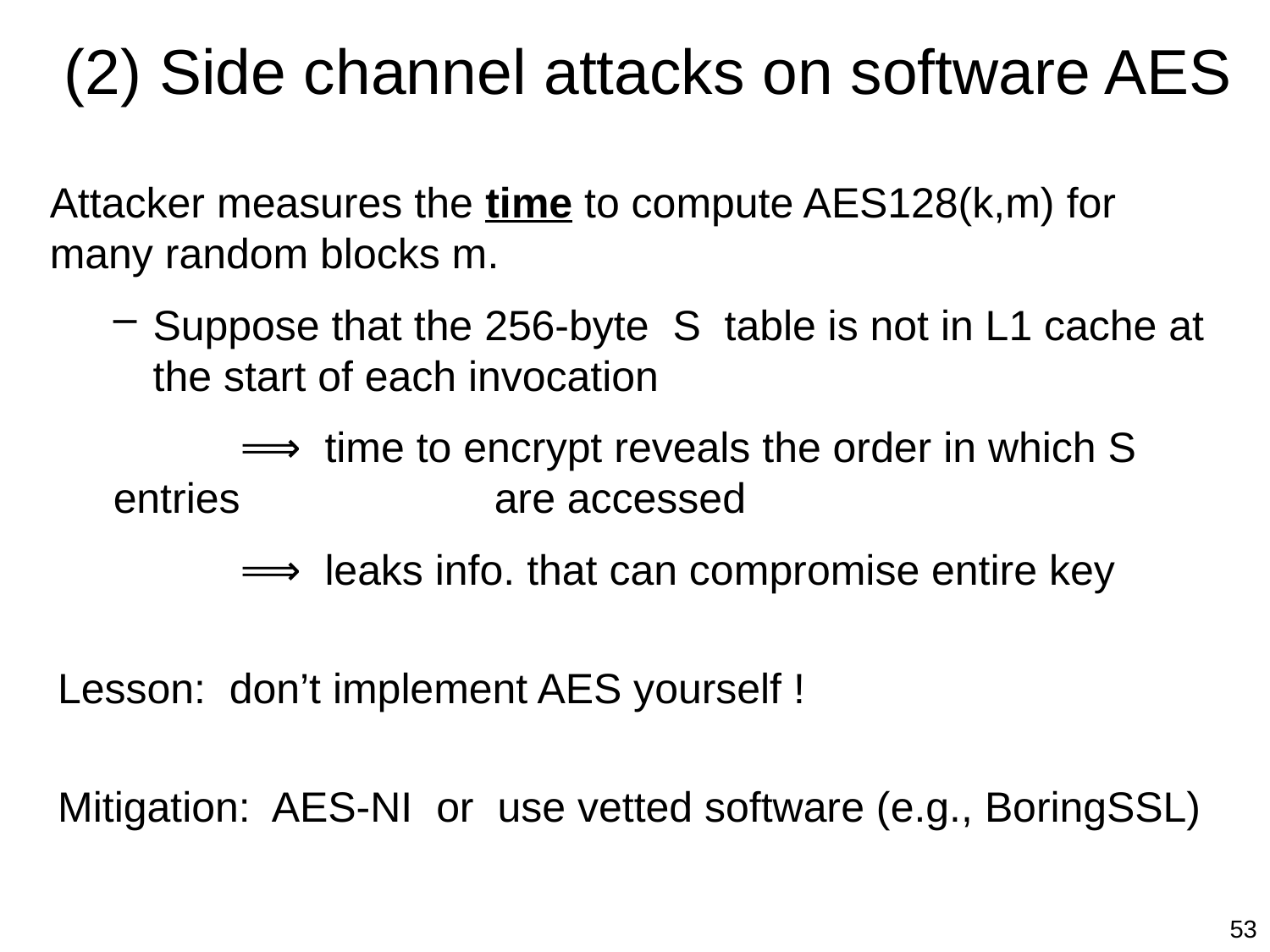

# (2) Side channel attacks on software AES
Attacker measures the time to compute AES128(k,m) for many random blocks m.
Suppose that the 256-byte  S  table is not in L1 cache at the start of each invocation
	⟹  time to encrypt reveals the order in which S entries 		are accessed
	⟹  leaks info. that can compromise entire key

Lesson:  don’t implement AES yourself !

Mitigation:  AES-NI  or  use vetted software (e.g., BoringSSL)

53